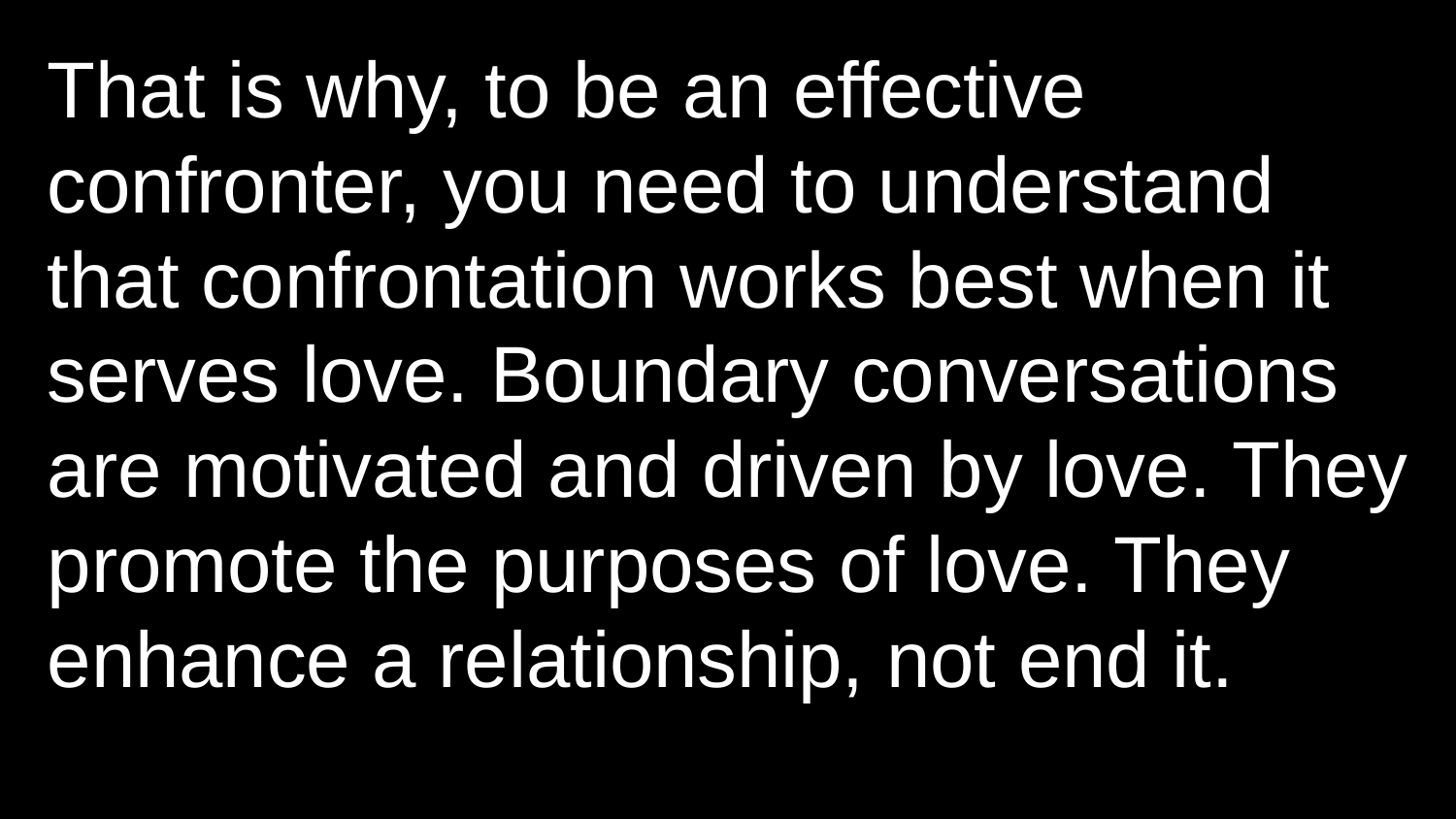

That is why, to be an effective confronter, you need to understand that confrontation works best when it serves love. Boundary conversations are motivated and driven by love. They promote the purposes of love. They enhance a relationship, not end it.